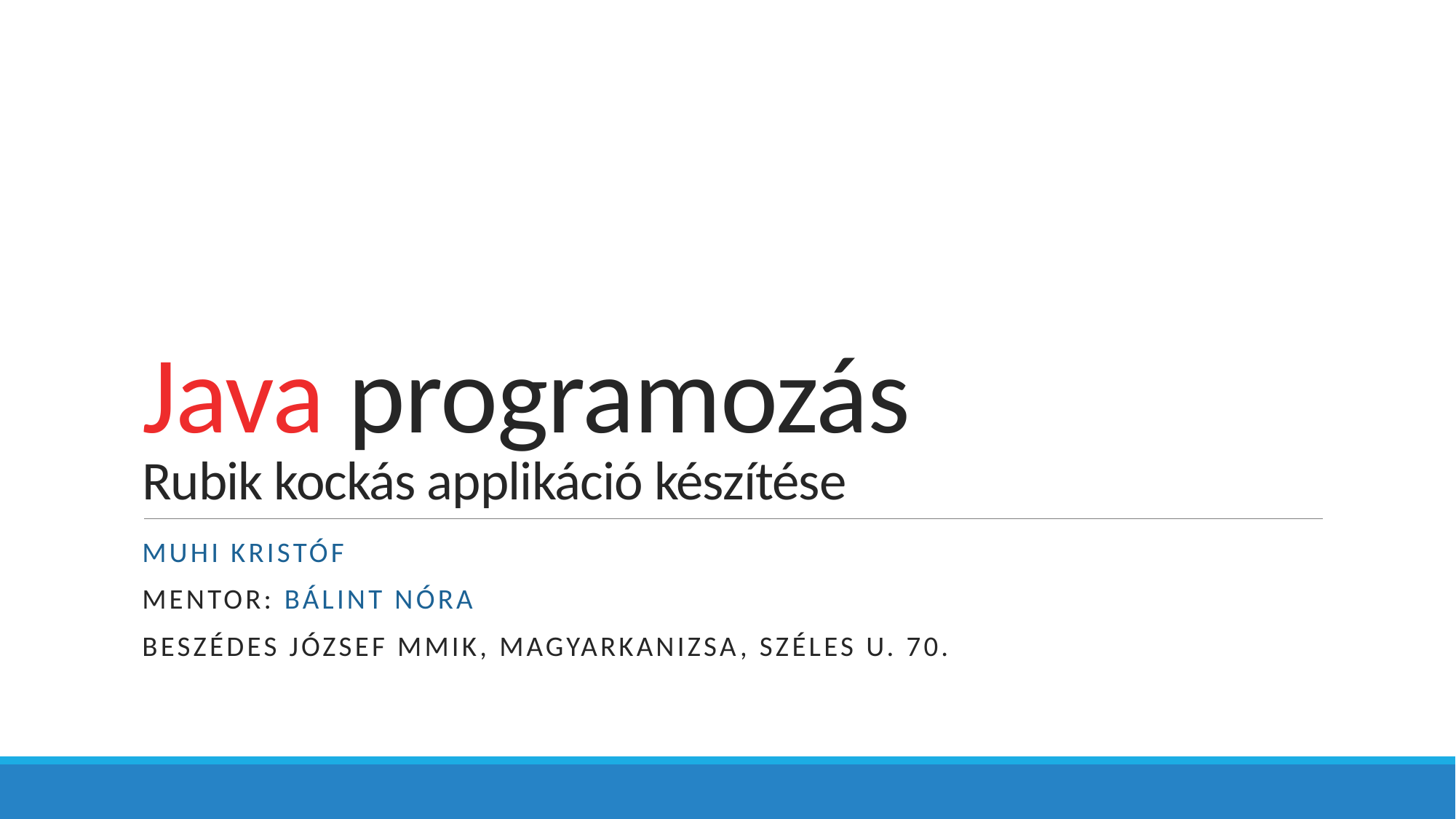

# Java programozás Rubik kockás applikáció készítése
Muhi Kristóf
Mentor: bálint nóra
Beszédes józsef mmik, magyarkanizsa, széles u. 70.